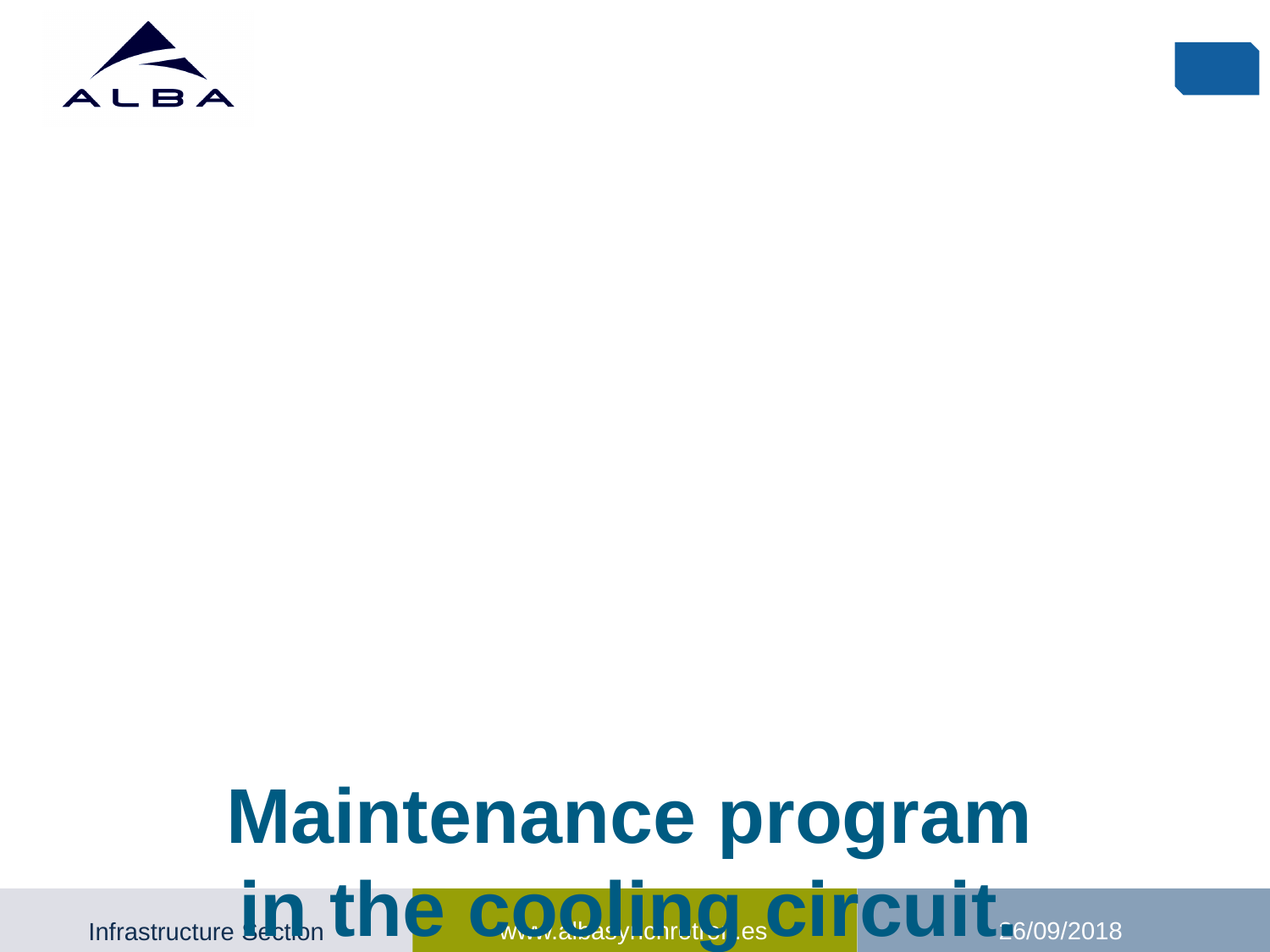

Maintenance program in the cooling circuit. DW case

Juan José Manotas

Engineering Division